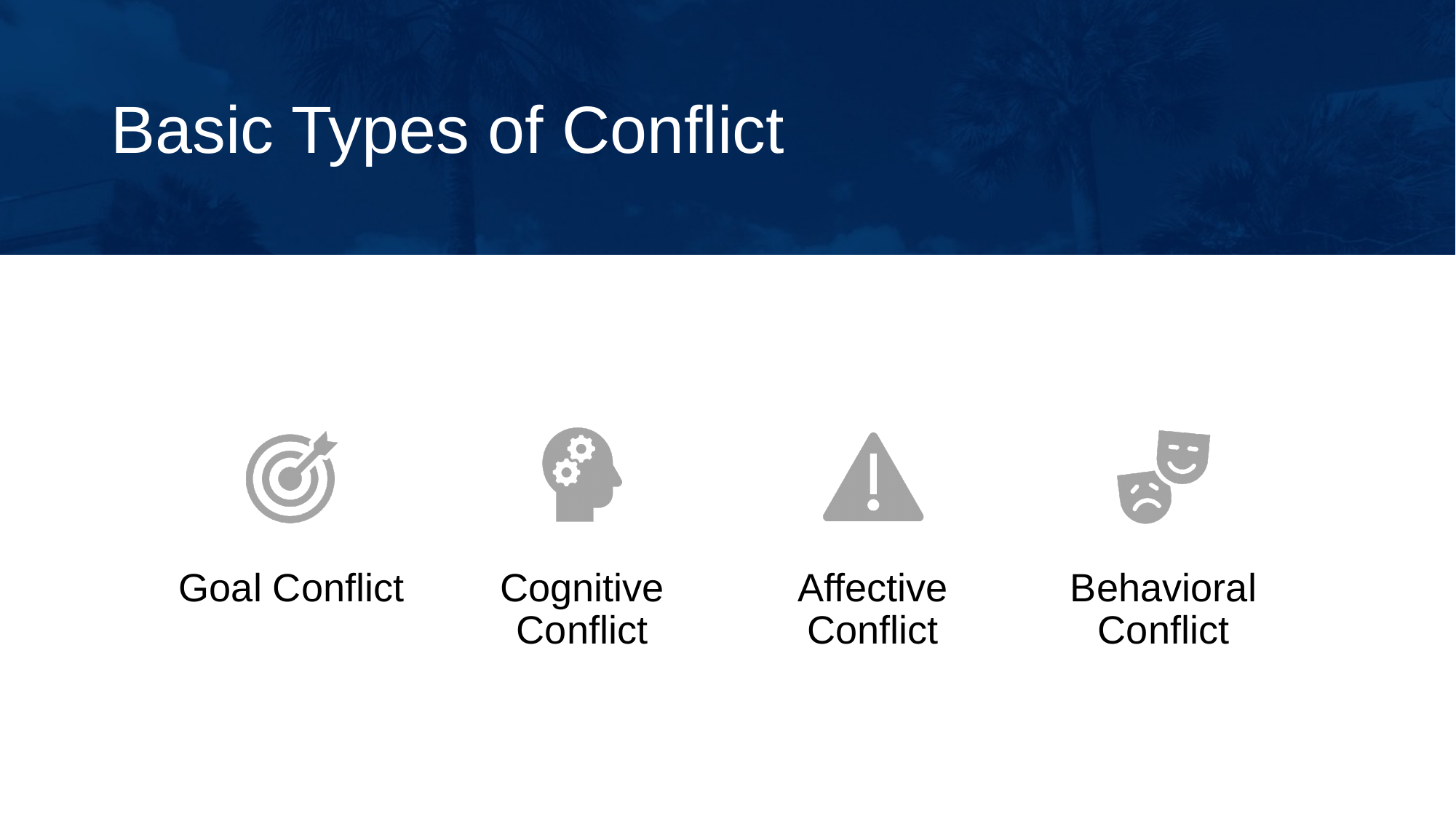

# Basic Types of Conflict
Goal Conflict
Cognitive Conflict
Affective Conflict
Behavioral Conflict